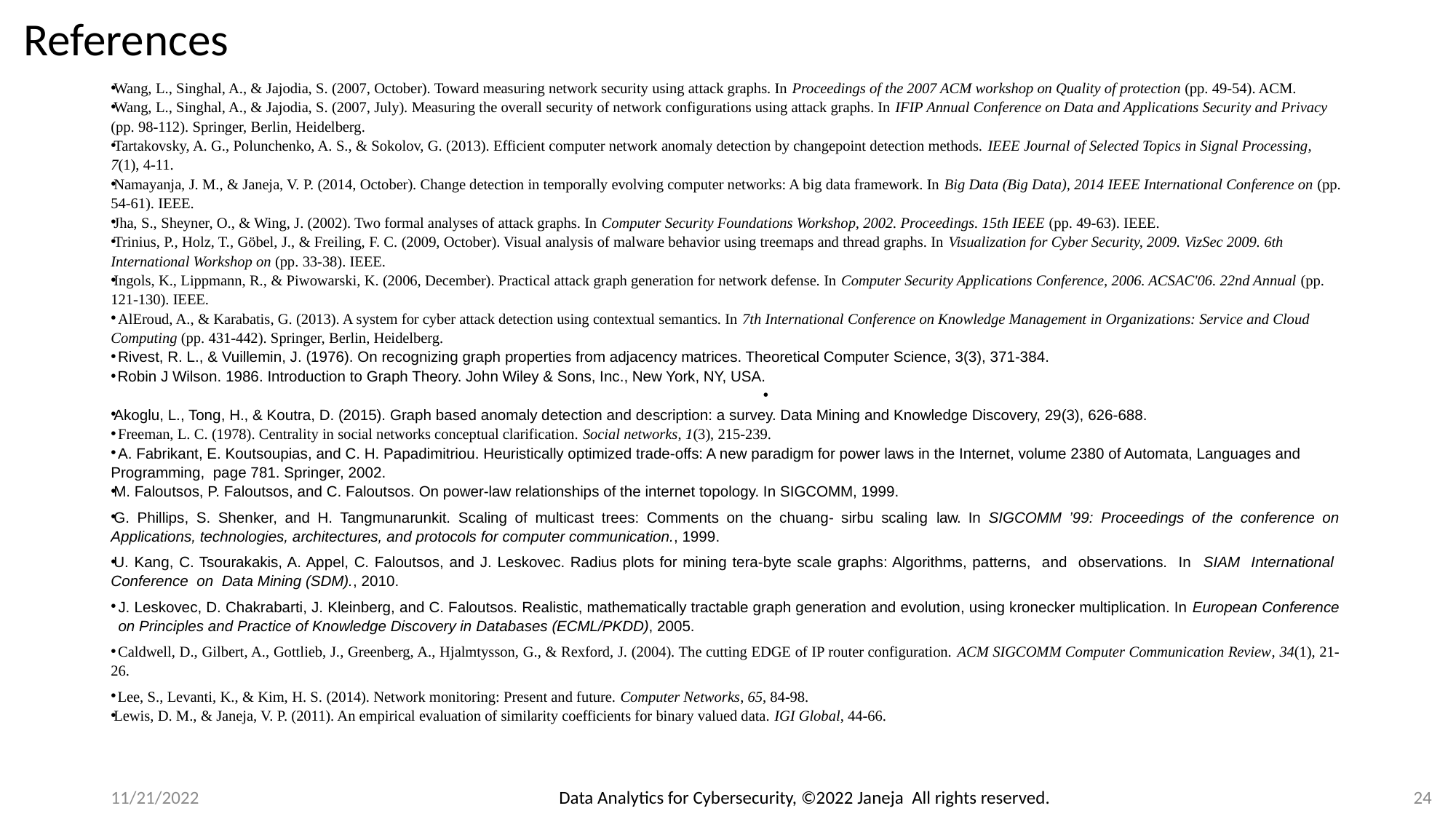

# References
Wang, L., Singhal, A., & Jajodia, S. (2007, October). Toward measuring network security using attack graphs. In Proceedings of the 2007 ACM workshop on Quality of protection (pp. 49-54). ACM.
Wang, L., Singhal, A., & Jajodia, S. (2007, July). Measuring the overall security of network configurations using attack graphs. In IFIP Annual Conference on Data and Applications Security and Privacy (pp. 98-112). Springer, Berlin, Heidelberg.
Tartakovsky, A. G., Polunchenko, A. S., & Sokolov, G. (2013). Efficient computer network anomaly detection by changepoint detection methods. IEEE Journal of Selected Topics in Signal Processing, 7(1), 4-11.
Namayanja, J. M., & Janeja, V. P. (2014, October). Change detection in temporally evolving computer networks: A big data framework. In Big Data (Big Data), 2014 IEEE International Conference on (pp. 54-61). IEEE.
Jha, S., Sheyner, O., & Wing, J. (2002). Two formal analyses of attack graphs. In Computer Security Foundations Workshop, 2002. Proceedings. 15th IEEE (pp. 49-63). IEEE.
Trinius, P., Holz, T., Göbel, J., & Freiling, F. C. (2009, October). Visual analysis of malware behavior using treemaps and thread graphs. In Visualization for Cyber Security, 2009. VizSec 2009. 6th International Workshop on (pp. 33-38). IEEE.
Ingols, K., Lippmann, R., & Piwowarski, K. (2006, December). Practical attack graph generation for network defense. In Computer Security Applications Conference, 2006. ACSAC'06. 22nd Annual (pp. 121-130). IEEE.
 AlEroud, A., & Karabatis, G. (2013). A system for cyber attack detection using contextual semantics. In 7th International Conference on Knowledge Management in Organizations: Service and Cloud Computing (pp. 431-442). Springer, Berlin, Heidelberg.
 Rivest, R. L., & Vuillemin, J. (1976). On recognizing graph properties from adjacency matrices. Theoretical Computer Science, 3(3), 371-384.
 Robin J Wilson. 1986. Introduction to Graph Theory. John Wiley & Sons, Inc., New York, NY, USA.

Akoglu, L., Tong, H., & Koutra, D. (2015). Graph based anomaly detection and description: a survey. Data Mining and Knowledge Discovery, 29(3), 626-688.
 Freeman, L. C. (1978). Centrality in social networks conceptual clarification. Social networks, 1(3), 215-239.
 A. Fabrikant, E. Koutsoupias, and C. H. Papadimitriou. Heuristically optimized trade-offs: A new paradigm for power laws in the Internet, volume 2380 of Automata, Languages and Programming,  page 781. Springer, 2002.
M. Faloutsos, P. Faloutsos, and C. Faloutsos. On power-law relationships of the internet topology. In SIGCOMM, 1999.
G. Phillips, S. Shenker, and H. Tangmunarunkit. Scaling of multicast trees: Comments on the chuang- sirbu scaling law. In SIGCOMM ’99: Proceedings of the conference on Applications, technologies, architectures, and protocols for computer communication., 1999.
U. Kang, C. Tsourakakis, A. Appel, C. Faloutsos, and J. Leskovec. Radius plots for mining tera-byte scale graphs: Algorithms, patterns,  and  observations.  In  SIAM  International  Conference  on  Data Mining (SDM)., 2010.
J. Leskovec, D. Chakrabarti, J. Kleinberg, and C. Faloutsos. Realistic, mathematically tractable graph generation and evolution, using kronecker multiplication. In European Conference on Principles and Practice of Knowledge Discovery in Databases (ECML/PKDD), 2005.
 Caldwell, D., Gilbert, A., Gottlieb, J., Greenberg, A., Hjalmtysson, G., & Rexford, J. (2004). The cutting EDGE of IP router configuration. ACM SIGCOMM Computer Communication Review, 34(1), 21-26.
 Lee, S., Levanti, K., & Kim, H. S. (2014). Network monitoring: Present and future. Computer Networks, 65, 84-98.
Lewis, D. M., & Janeja, V. P. (2011). An empirical evaluation of similarity coefficients for binary valued data. IGI Global, 44-66.

Data Analytics for Cybersecurity, ©2022 Janeja  All rights reserved.
11/21/2022
24